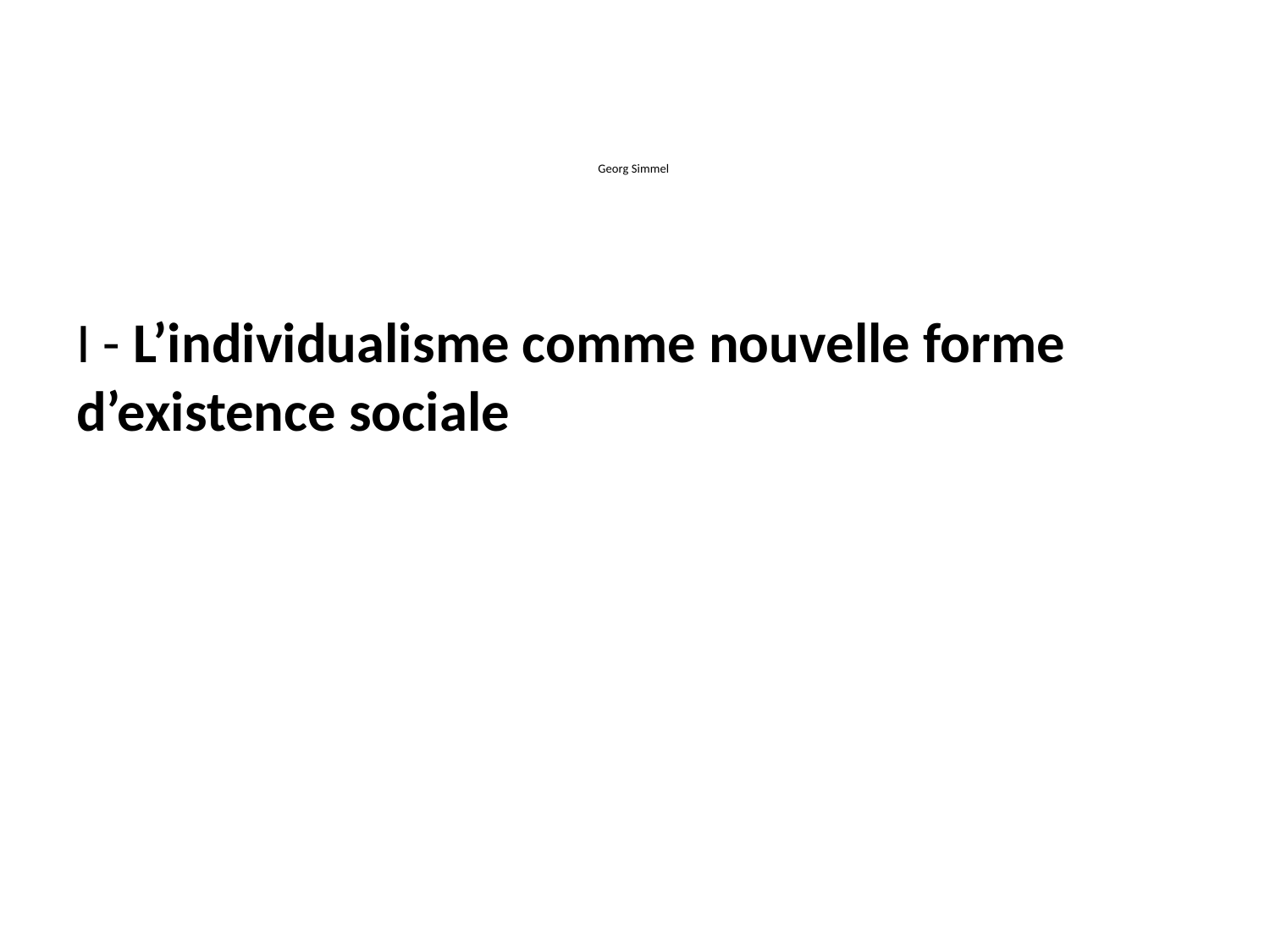

# Georg Simmel
I - L’individualisme comme nouvelle forme d’existence sociale